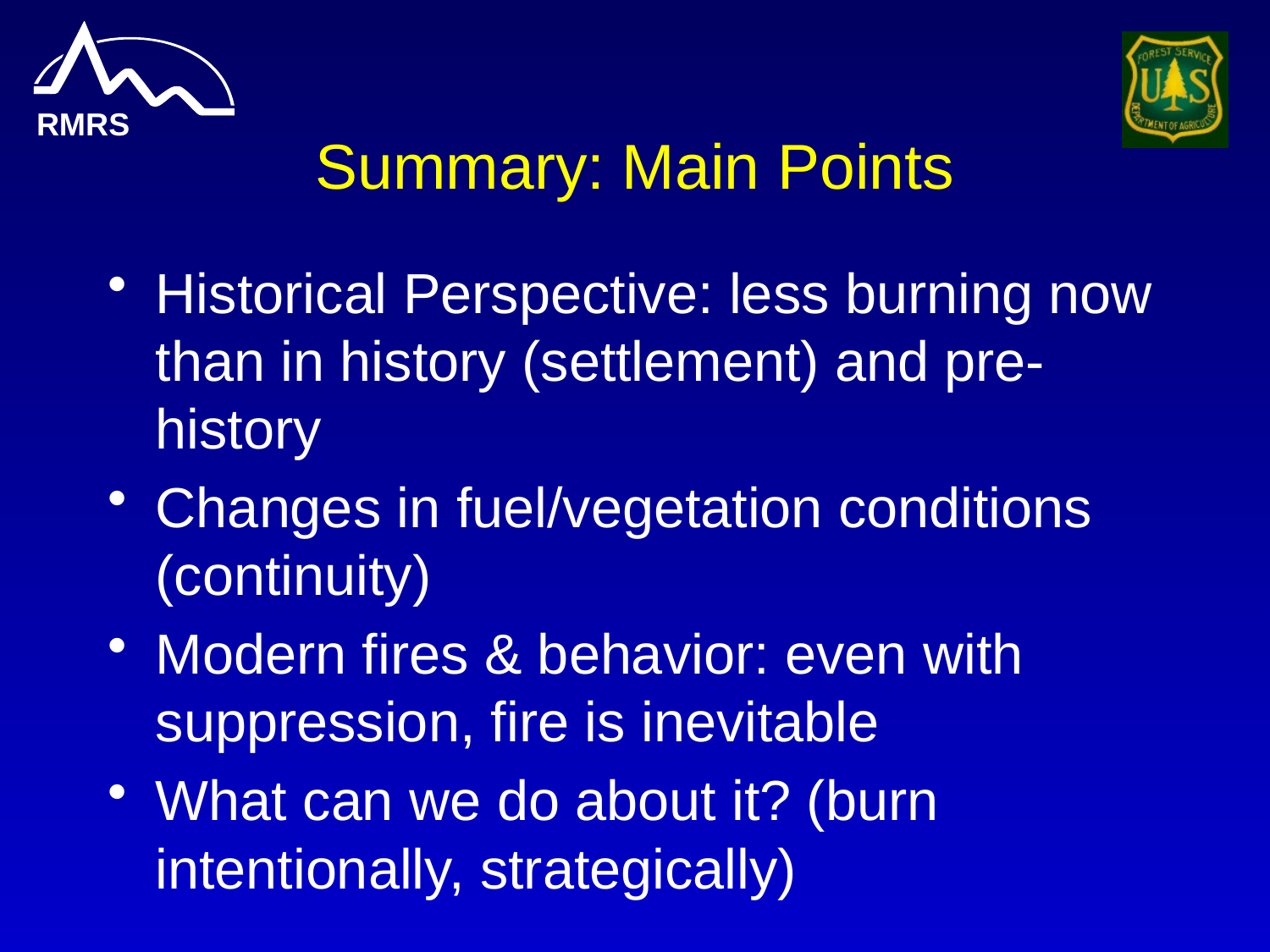

# Summary: Main Points
Historical Perspective: less burning now than in history (settlement) and pre-history
Changes in fuel/vegetation conditions (continuity)
Modern fires & behavior: even with suppression, fire is inevitable
What can we do about it? (burn intentionally, strategically)